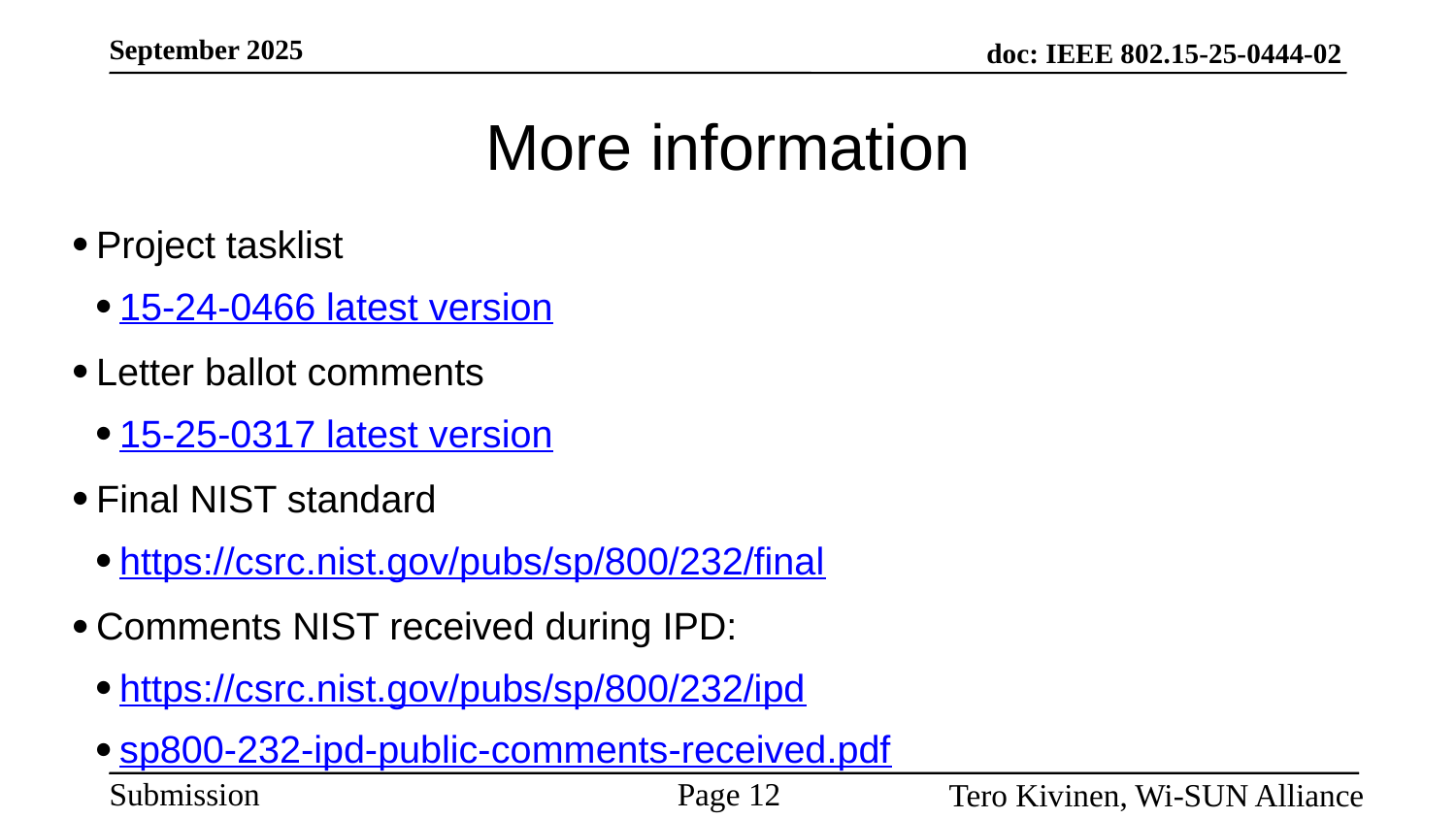

# More information
Project tasklist
15-24-0466 latest version
Letter ballot comments
15-25-0317 latest version
Final NIST standard
https://csrc.nist.gov/pubs/sp/800/232/final
Comments NIST received during IPD:
https://csrc.nist.gov/pubs/sp/800/232/ipd
sp800-232-ipd-public-comments-received.pdf